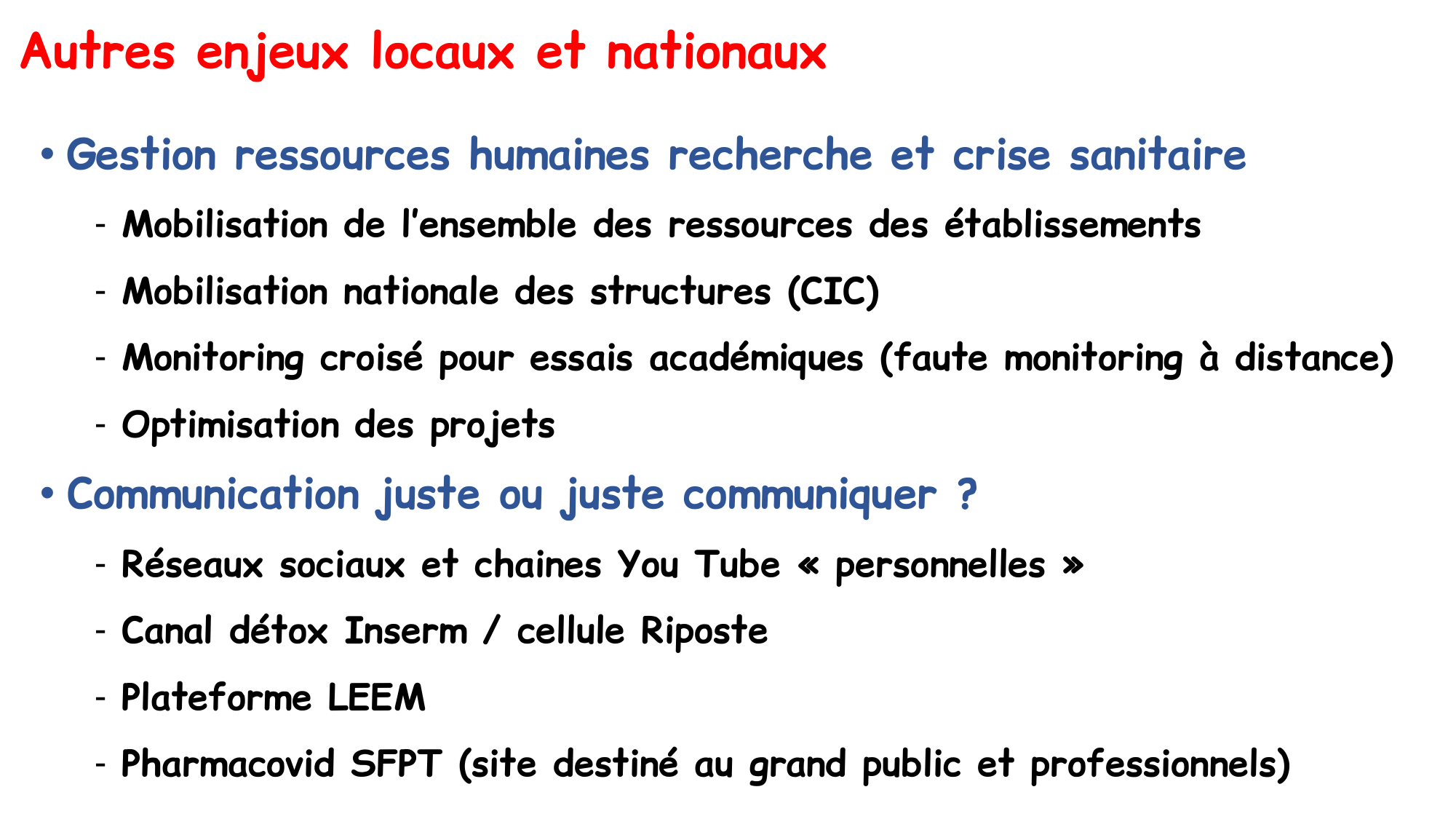

# Autres enjeux locaux et nationaux
Gestion ressources humaines recherche et crise sanitaire
Mobilisation de l’ensemble des ressources des établissements
Mobilisation nationale des structures (CIC)
Monitoring croisé pour essais académiques (faute monitoring à distance)
Optimisation des projets
Communication juste ou juste communiquer ?
Réseaux sociaux et chaines You Tube « personnelles »
Canal détox Inserm / cellule Riposte
Plateforme LEEM
Pharmacovid SFPT (site destiné au grand public et professionnels)